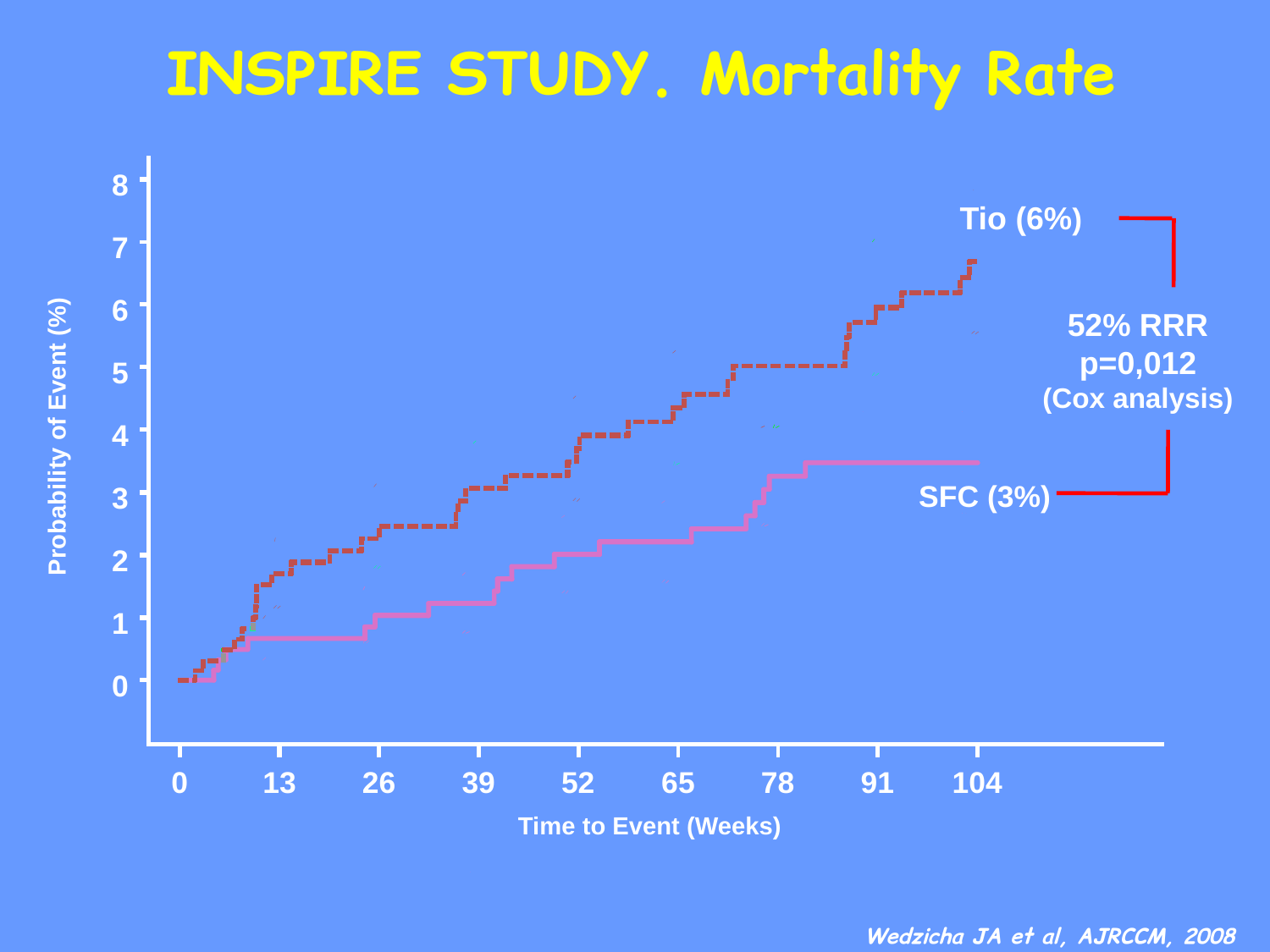

INSPIRE STUDY. Mortality Rate

8

Tio (6%)

7

6

52% RRR
p=0,012
(Cox analysis)

5

Probability of Event (%)
4

SFC (3%)
3

2

1

0

0
13
26
39
52
65
78
91
104
Time to Event (Weeks)

Wedzicha JA et al, AJRCCM, 2008